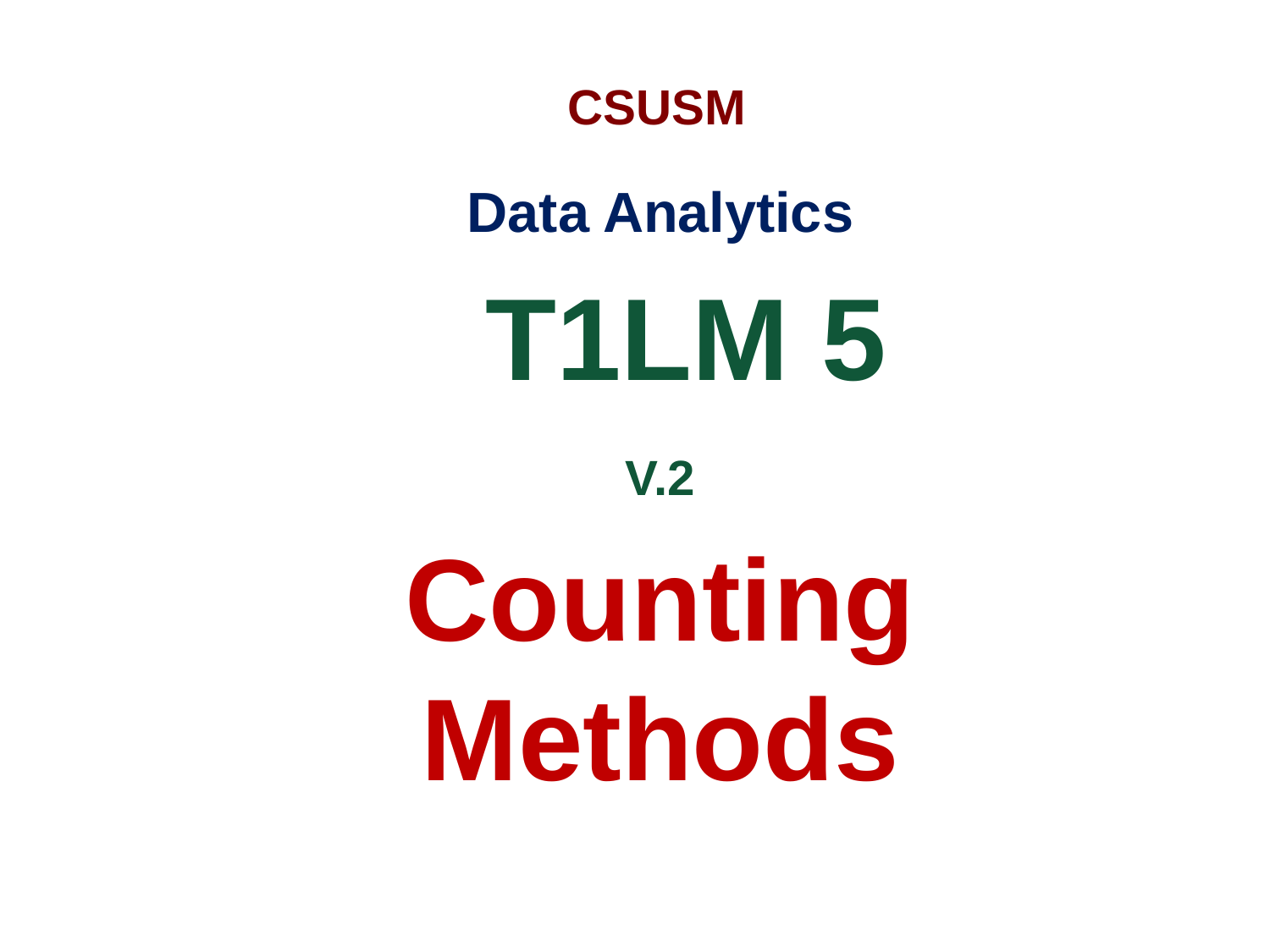

CSUSM
Data Analytics
T1LM 5
V.2
Counting Methods